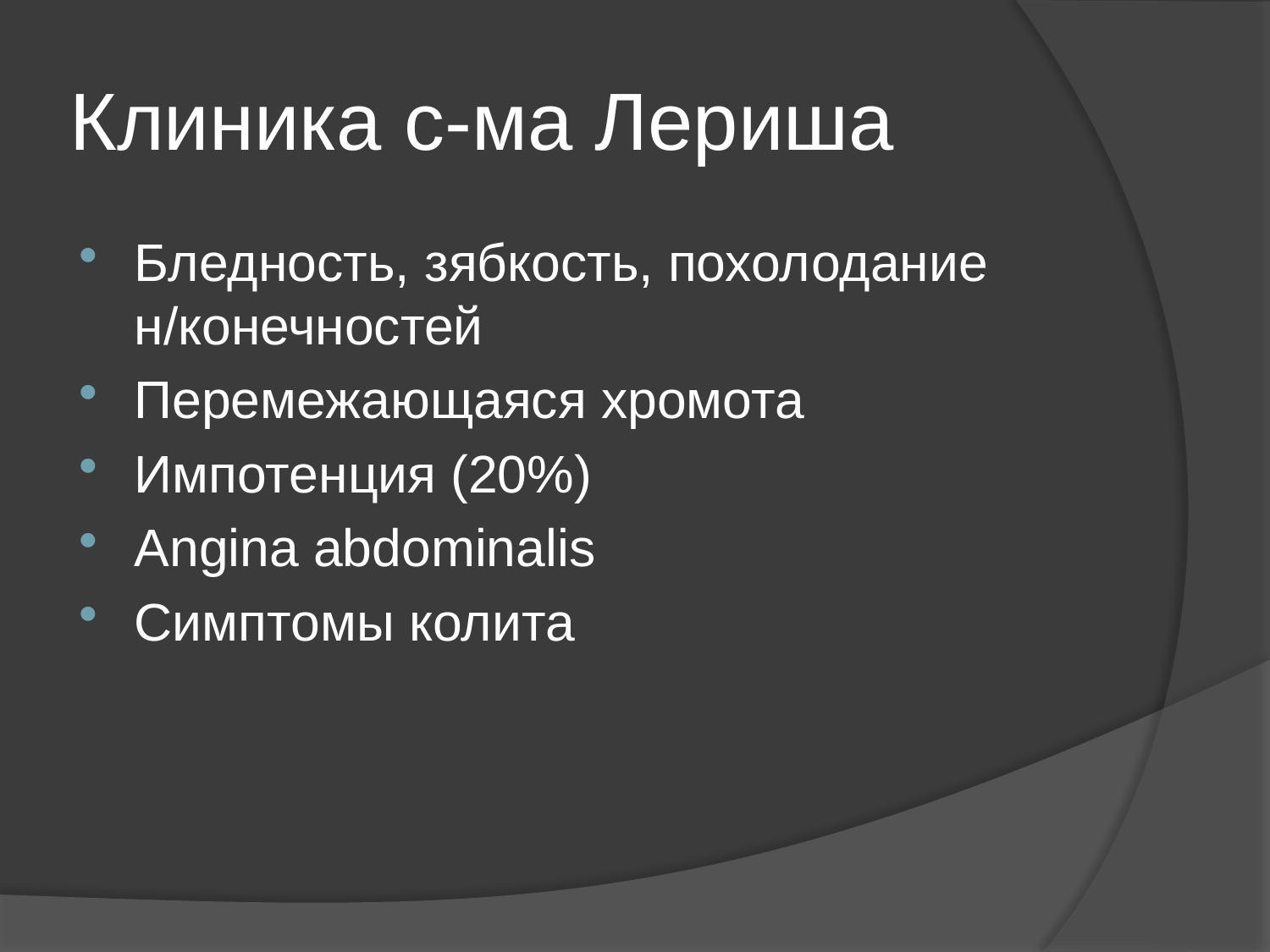

# Клиника с-ма Лериша
Бледность, зябкость, похолодание н/конечностей
Перемежающаяся хромота
Импотенция (20%)
Angina abdominalis
Симптомы колита